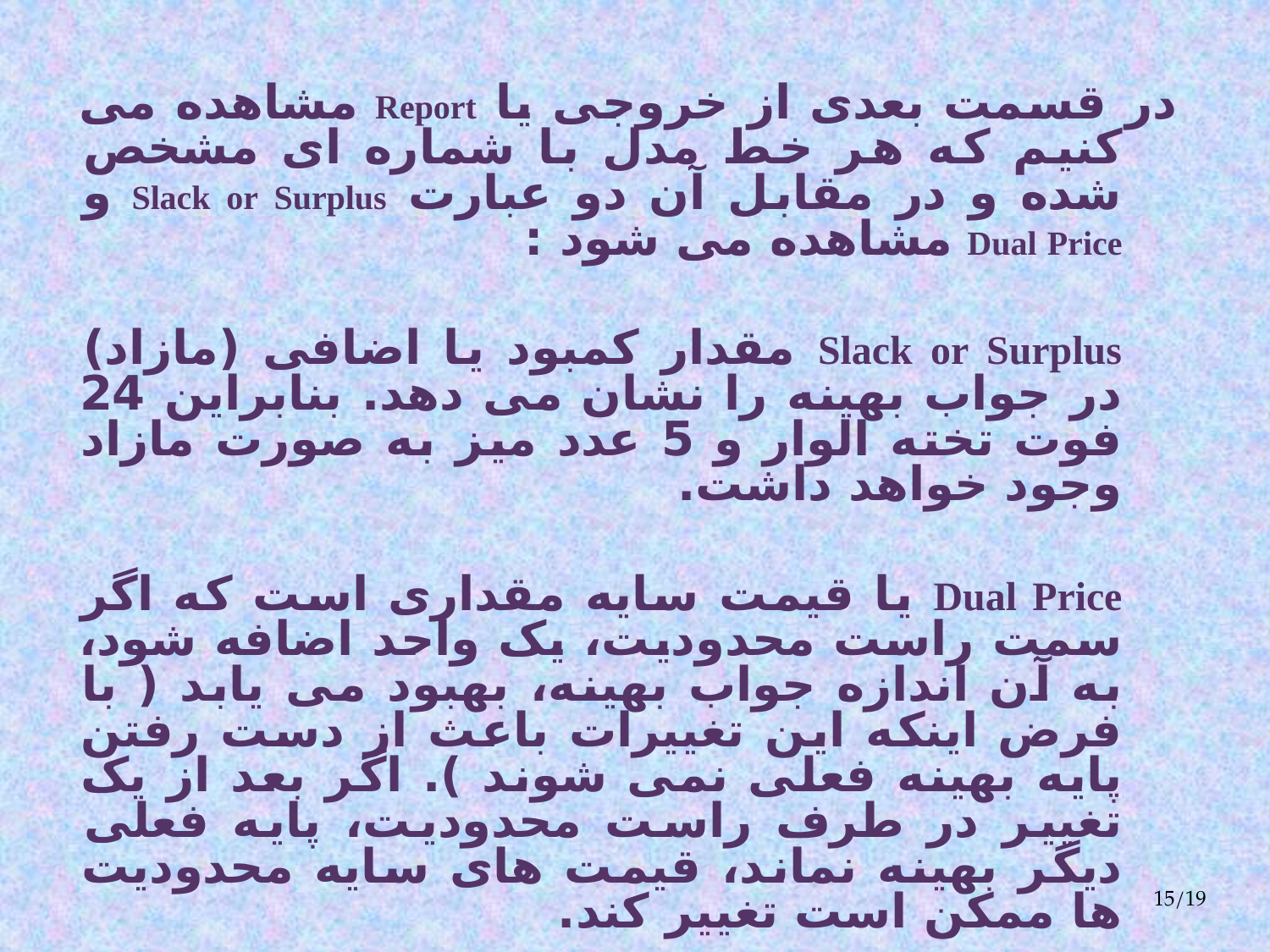

در قسمت بعدی از خروجی یا Report مشاهده می کنیم که هر خط مدل با شماره ای مشخص شده و در مقابل آن دو عبارت Slack or Surplus و Dual Price مشاهده می شود :

		Slack or Surplus مقدار کمبود یا اضافی (مازاد) در جواب بهینه را نشان می دهد. بنابراین 24 فوت تخته الوار و 5 عدد میز به صورت مازاد وجود خواهد داشت.

		Dual Price یا قیمت سایه مقداری است که اگر سمت راست محدودیت، یک واحد اضافه شود، به آن اندازه جواب بهینه، بهبود می یابد ( با فرض اینکه این تغییرات باعث از دست رفتن پایه بهینه فعلی نمی شوند ). اگر بعد از یک تغییر در طرف راست محدودیت، پایه فعلی دیگر بهینه نماند، قیمت های سایه محدودیت ها ممکن است تغییر کند.

15/19